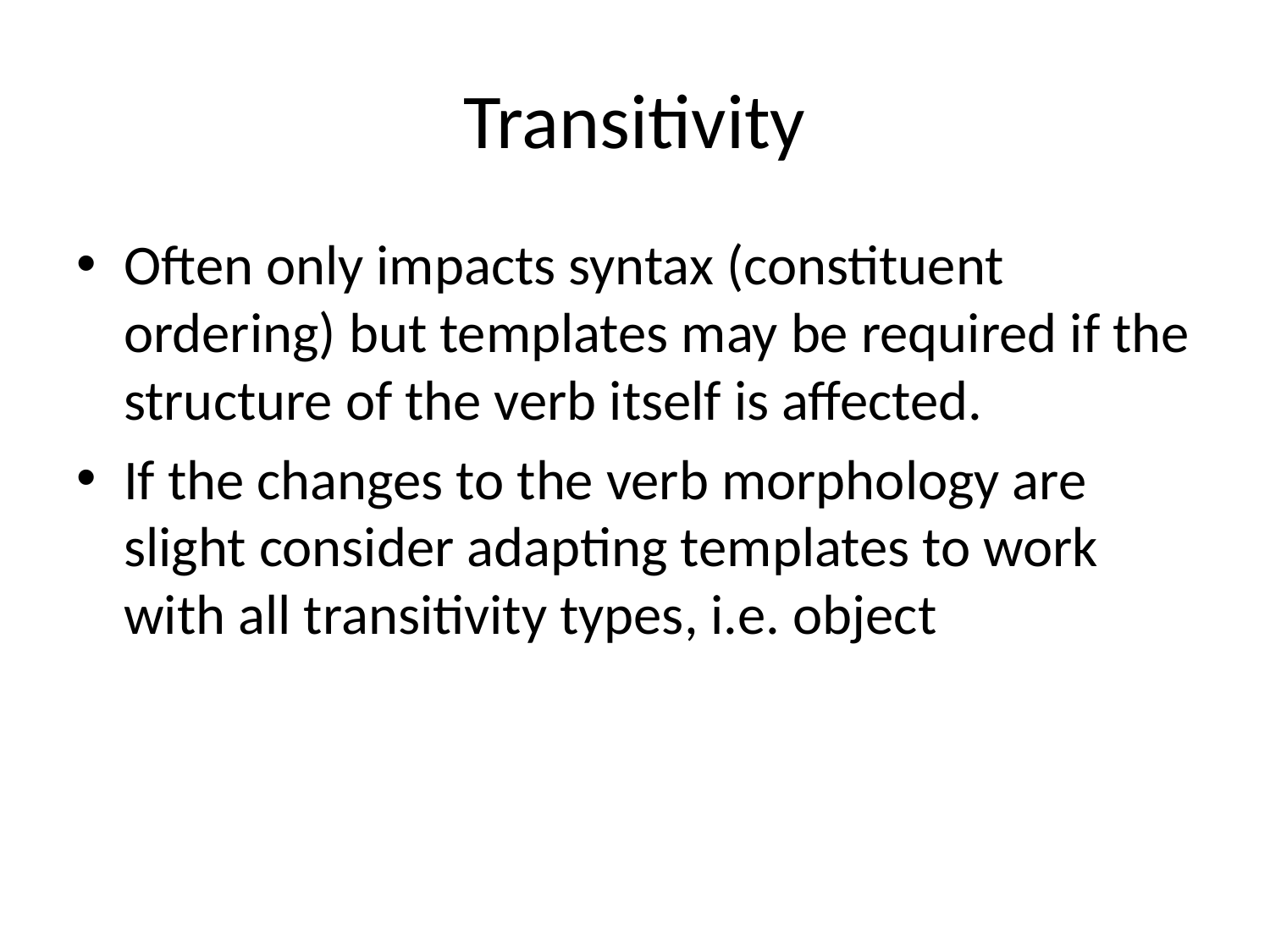

# Transitivity
Often only impacts syntax (constituent ordering) but templates may be required if the structure of the verb itself is affected.
If the changes to the verb morphology are slight consider adapting templates to work with all transitivity types, i.e. object